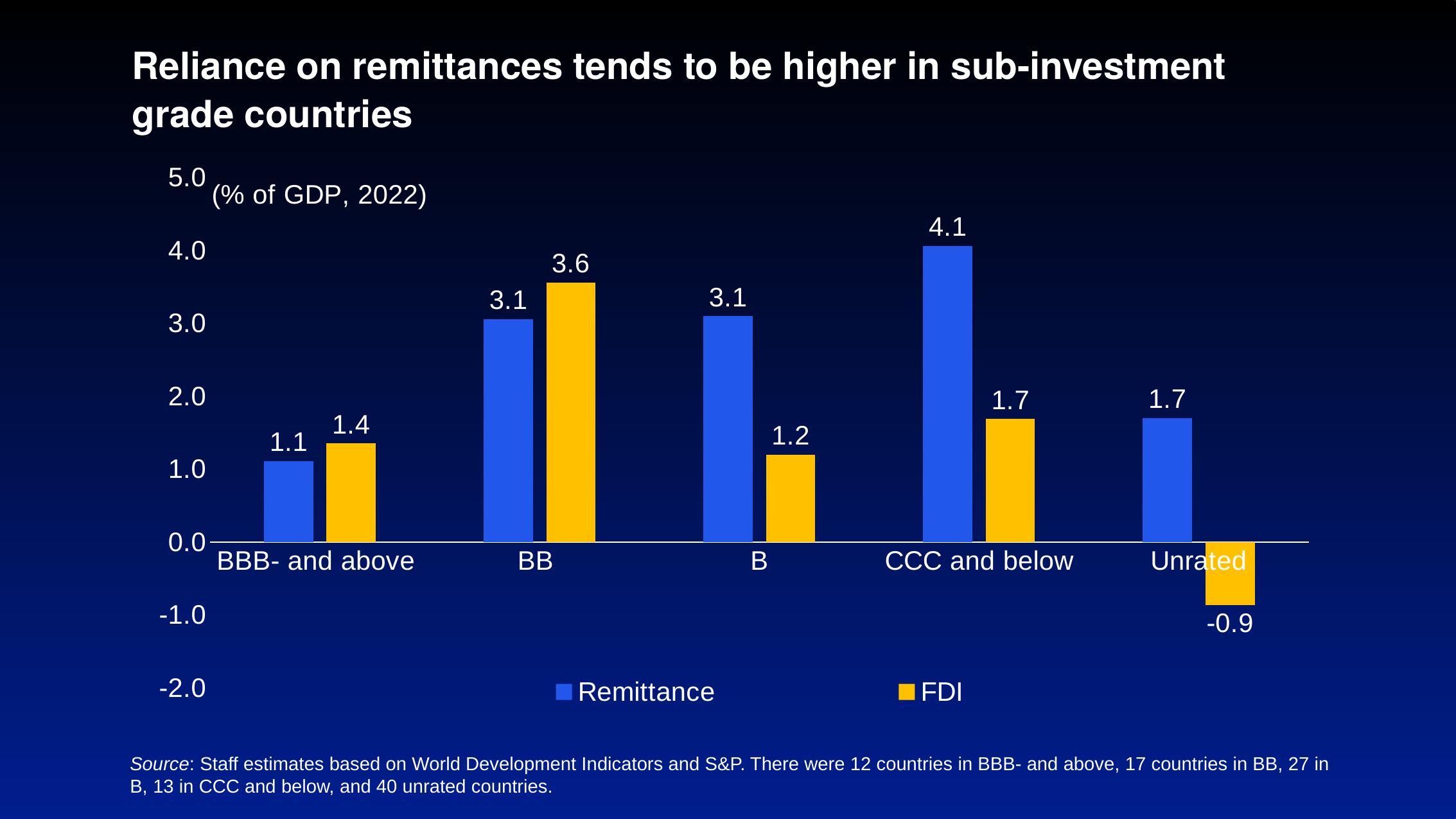

# Reliance on remittances tends to be higher in sub-investment grade countries

### Chart

| Category | Remittance | FDI |
|---|---|---|
| BBB- and above  | 1.1104867778168444 | 1.3539348440614365 |
| BB  | 3.06116888022445 | 3.5622861869266735 |
| B | 3.1002153270783626 | 1.1970506525049587 |
| CCC and below | 4.063665264717104 | 1.689441742013914 |
| Unrated | 1.7046307606551636 | -0.8590167273439246 |
Source: Staff estimates based on World Development Indicators and S&P. There were 12 countries in BBB- and above, 17 countries in BB, 27 in B, 13 in CCC and below, and 40 unrated countries.